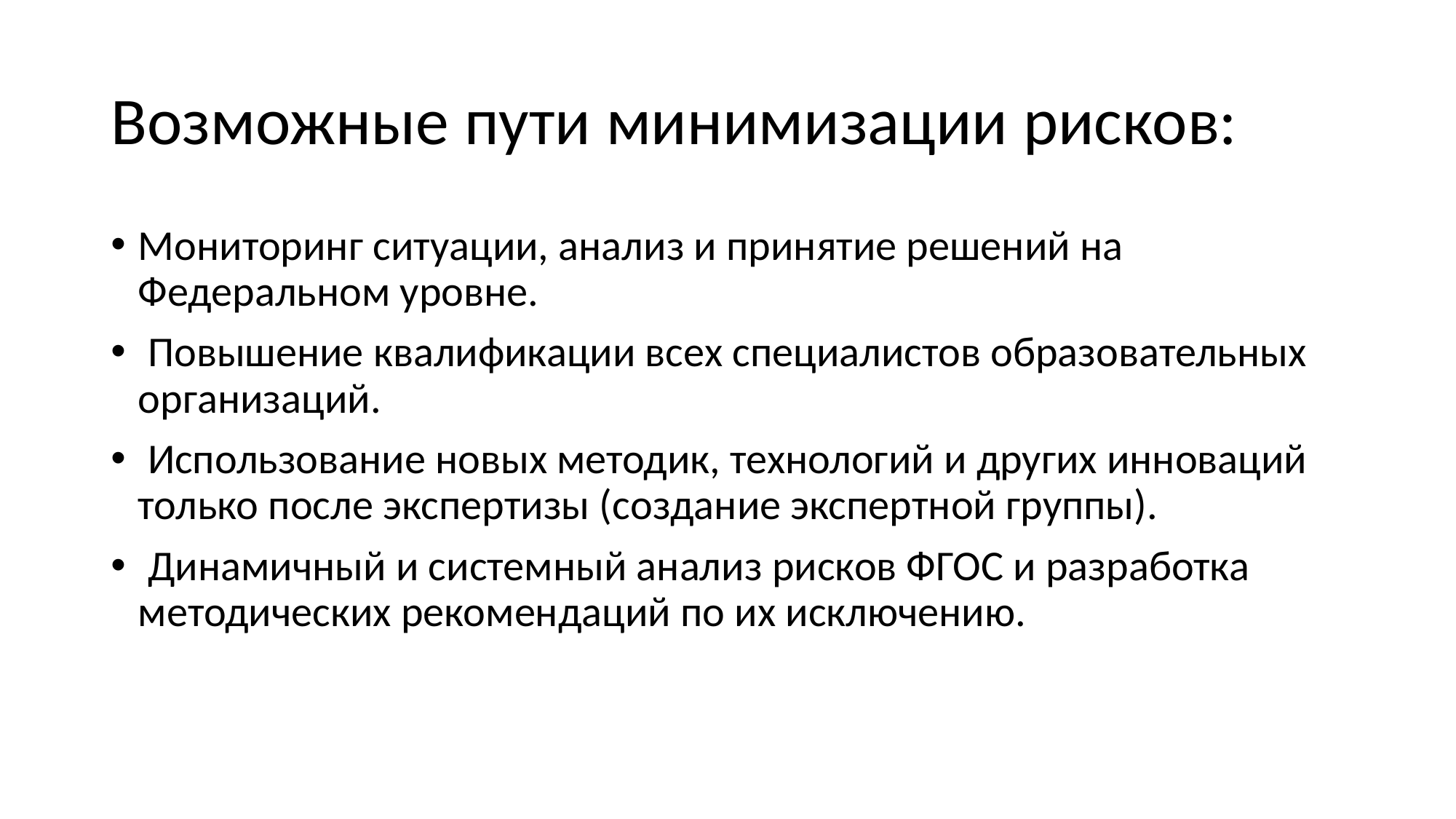

# Возможные пути минимизации рисков:
Мониторинг ситуации, анализ и принятие решений на Федеральном уровне.
 Повышение квалификации всех специалистов образовательных организаций.
 Использование новых методик, технологий и других инноваций только после экспертизы (создание экспертной группы).
 Динамичный и системный анализ рисков ФГОС и разработка методических рекомендаций по их исключению.